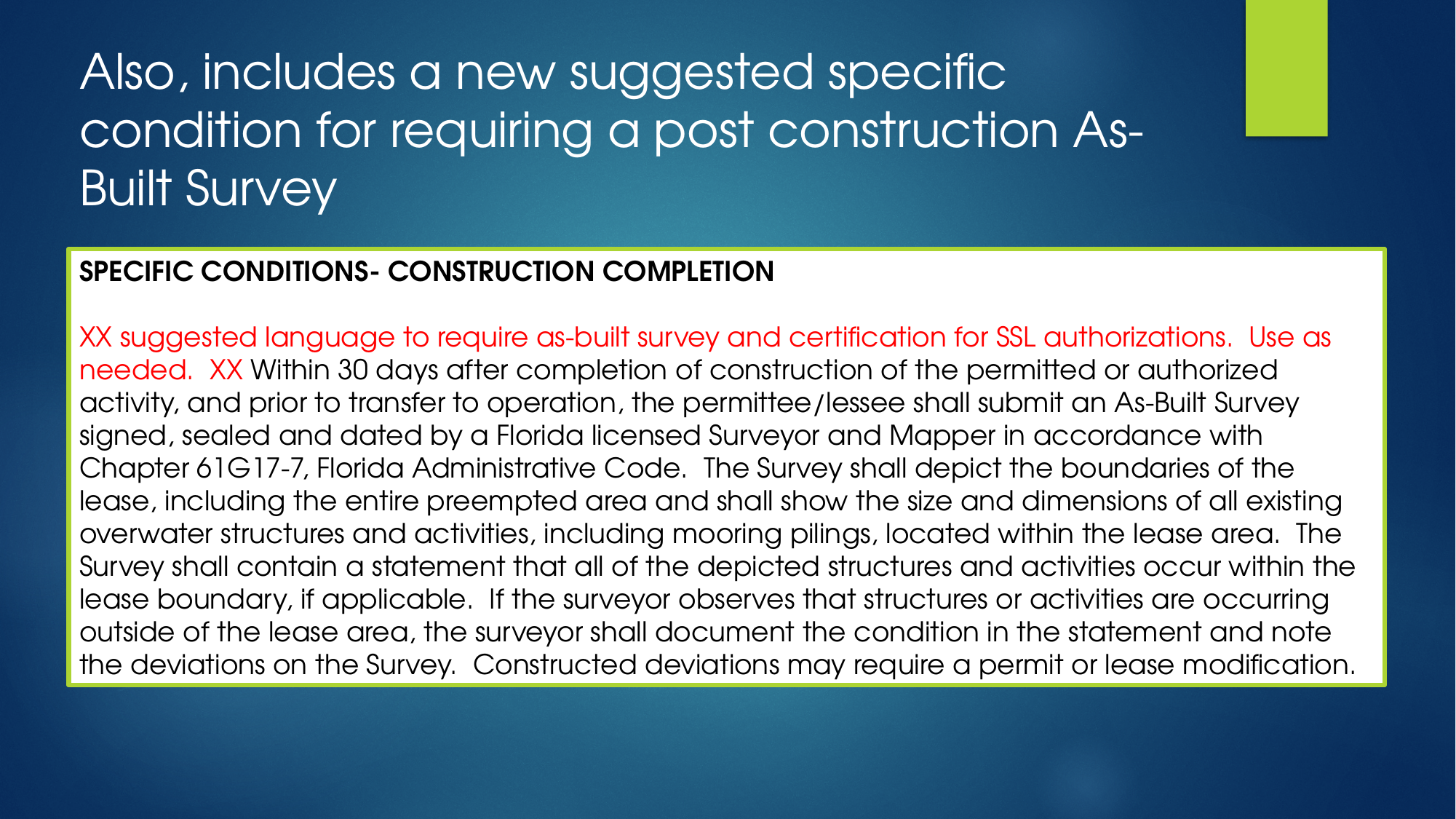

Also, includes a new suggested specific condition for requiring a post construction As-Built Survey
SPECIFIC CONDITIONS- CONSTRUCTION COMPLETION

XX suggested language to require as-built survey and certification for SSL authorizations.  Use as needed.  XX Within 30 days after completion of construction of the permitted or authorized activity, and prior to transfer to operation, the permittee/lessee shall submit an As-Built Survey signed, sealed and dated by a Florida licensed Surveyor and Mapper in accordance with Chapter 61G17-7, Florida Administrative Code.  The Survey shall depict the boundaries of the lease, including the entire preempted area and shall show the size and dimensions of all existing overwater structures and activities, including mooring pilings, located within the lease area.  The Survey shall contain a statement that all of the depicted structures and activities occur within the lease boundary, if applicable.  If the surveyor observes that structures or activities are occurring outside of the lease area, the surveyor shall document the condition in the statement and note the deviations on the Survey.  Constructed deviations may require a permit or lease modification.